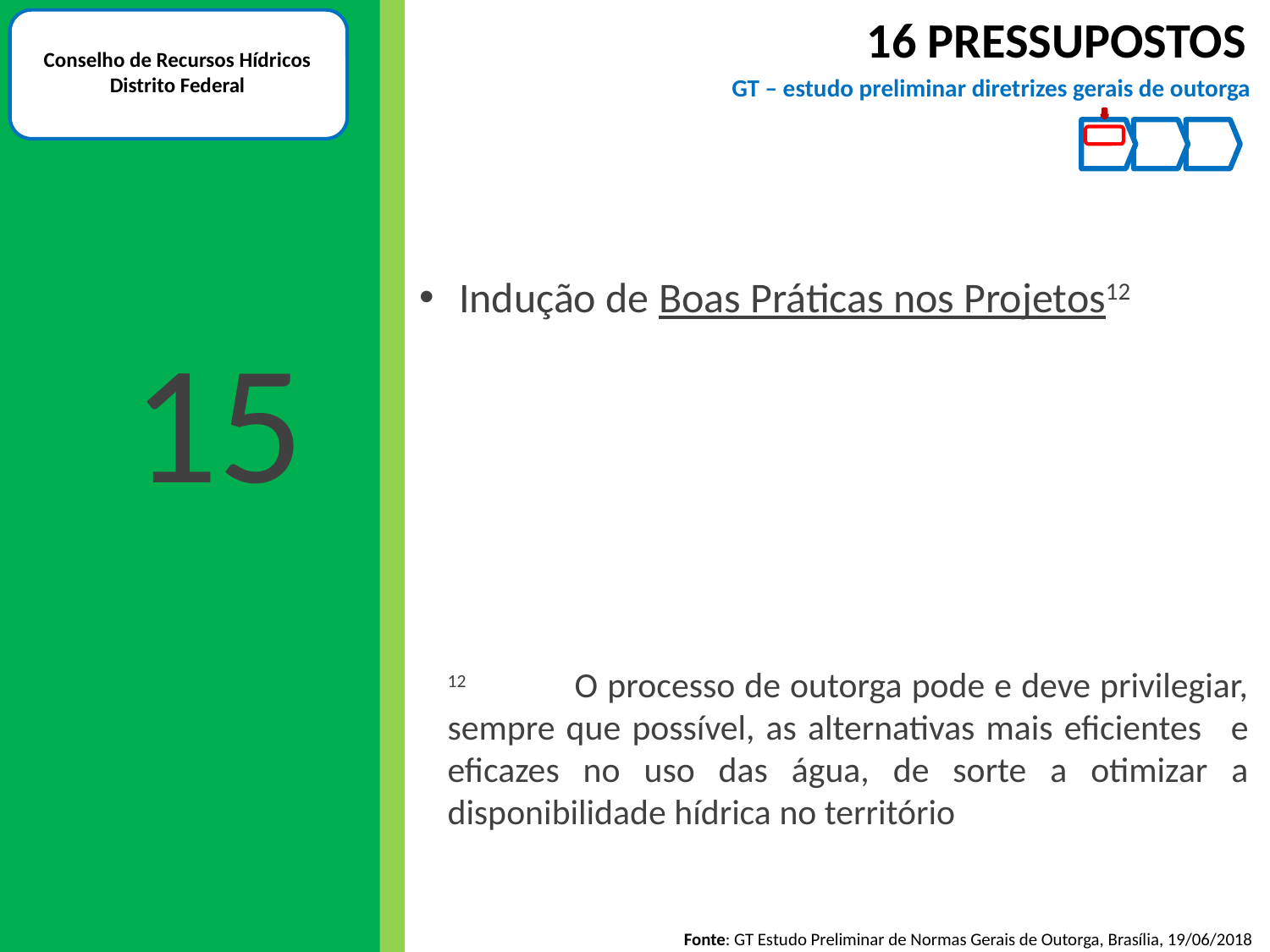

16 PRESSUPOSTOS

Conselho de Recursos Hídricos
Distrito Federal
GT – estudo preliminar diretrizes gerais de outorga

1
Indução de Boas Práticas nos Projetos12
15
12	O processo de outorga pode e deve privilegiar, sempre que possível, as alternativas mais eficientes 	e eficazes no uso das água, de sorte a otimizar a disponibilidade hídrica no território
Fonte: GT Estudo Preliminar de Normas Gerais de Outorga, Brasília, 19/06/2018